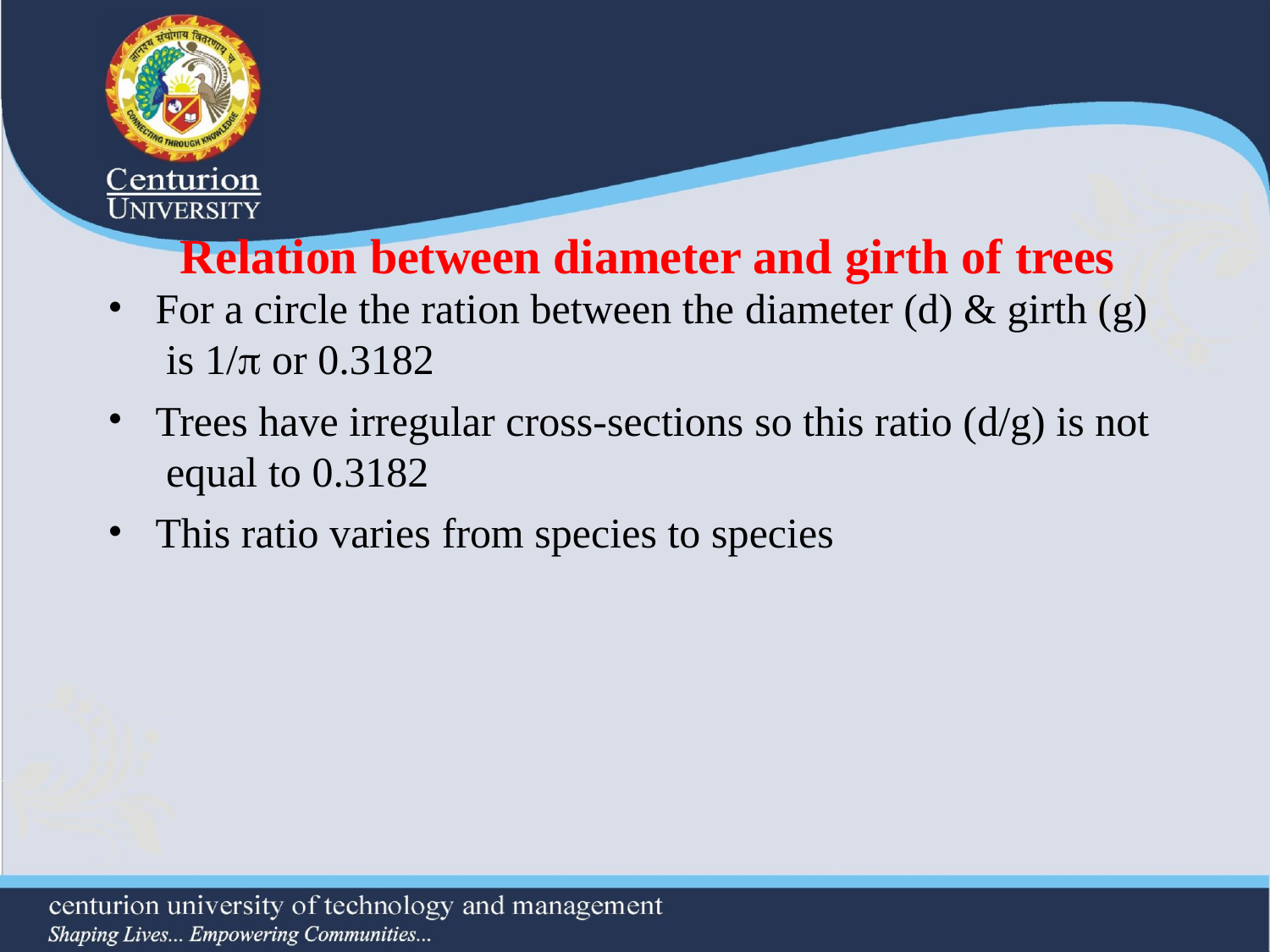

# Relation between diameter and girth of trees
•
For a circle the ration between the diameter (d) & girth (g)  is 1/π or 0.3182
Trees have irregular cross-sections so this ratio (d/g) is not  equal to 0.3182
This ratio varies from species to species
•
•